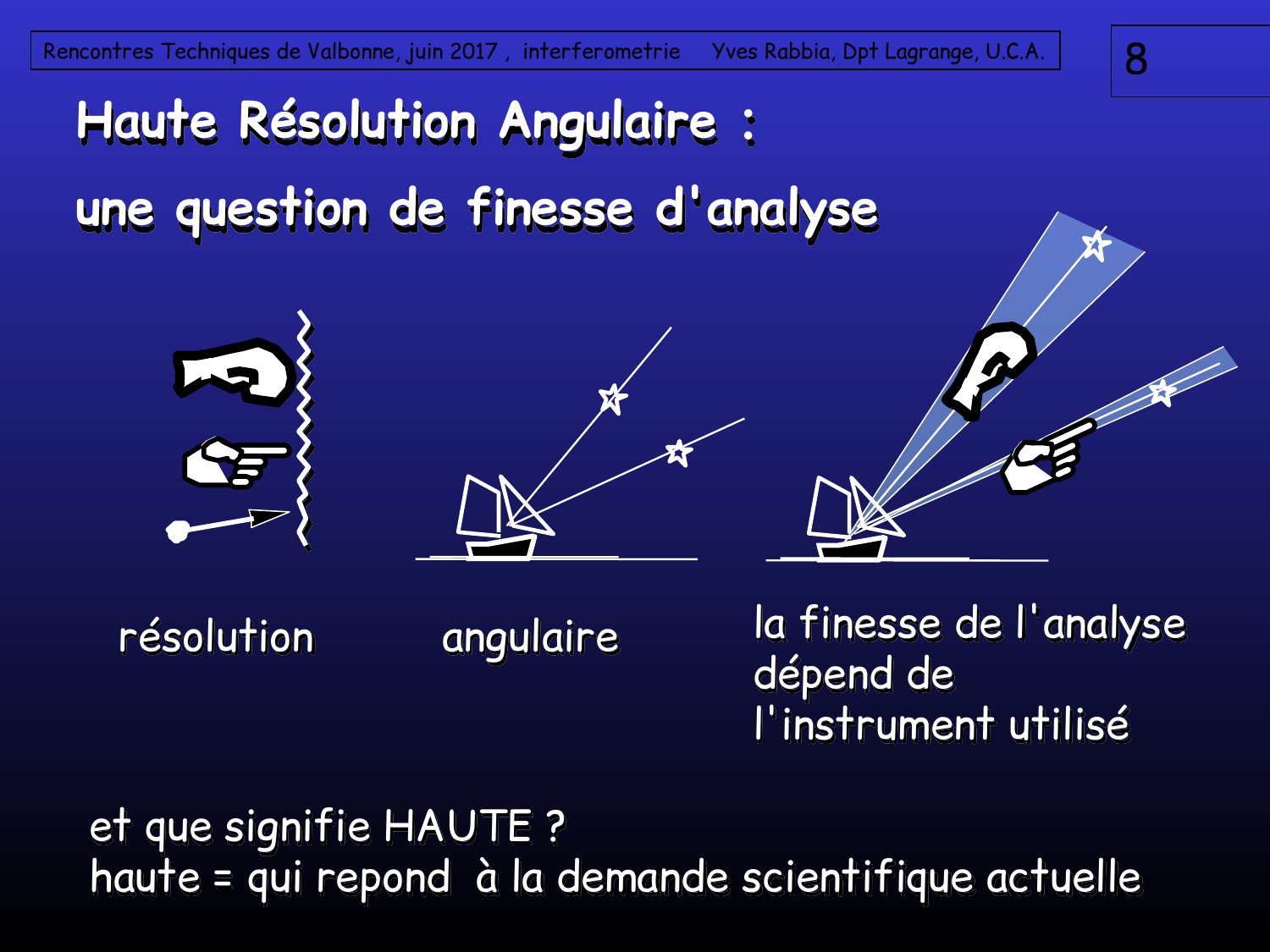

# Haute Résolution Angulaire : une question de finesse d'analyse

résolution

angulaire

la finesse de l'analyse
dépend de
l'instrument utilisé
et que signifie HAUTE ?
haute = qui repond  à la demande scientifique actuelle